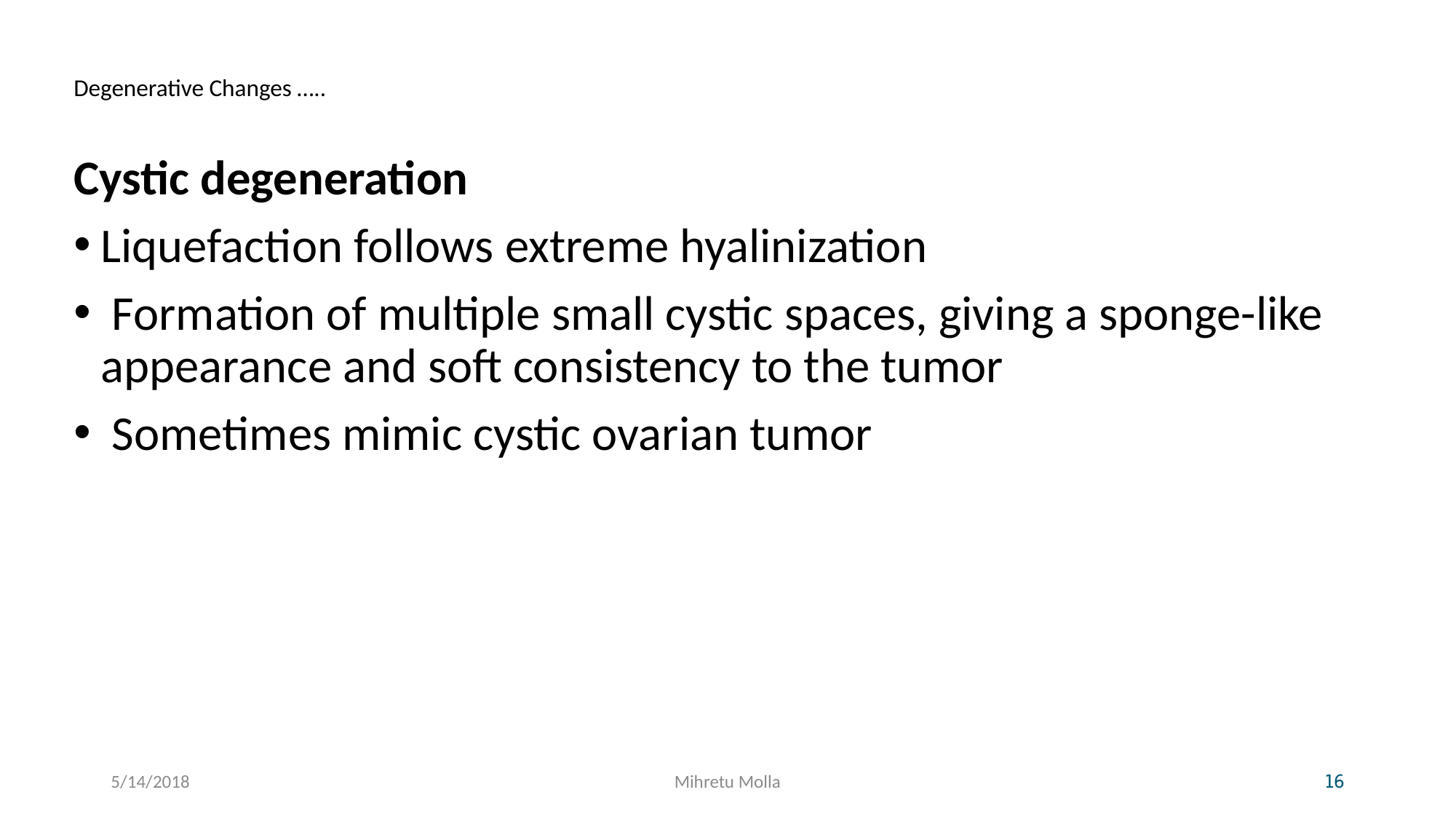

# Degenerative Changes …..
Cystic degeneration
Liquefaction follows extreme hyalinization
 Formation of multiple small cystic spaces, giving a sponge-like appearance and soft consistency to the tumor
 Sometimes mimic cystic ovarian tumor

5/14/2018
Mihretu Molla
16